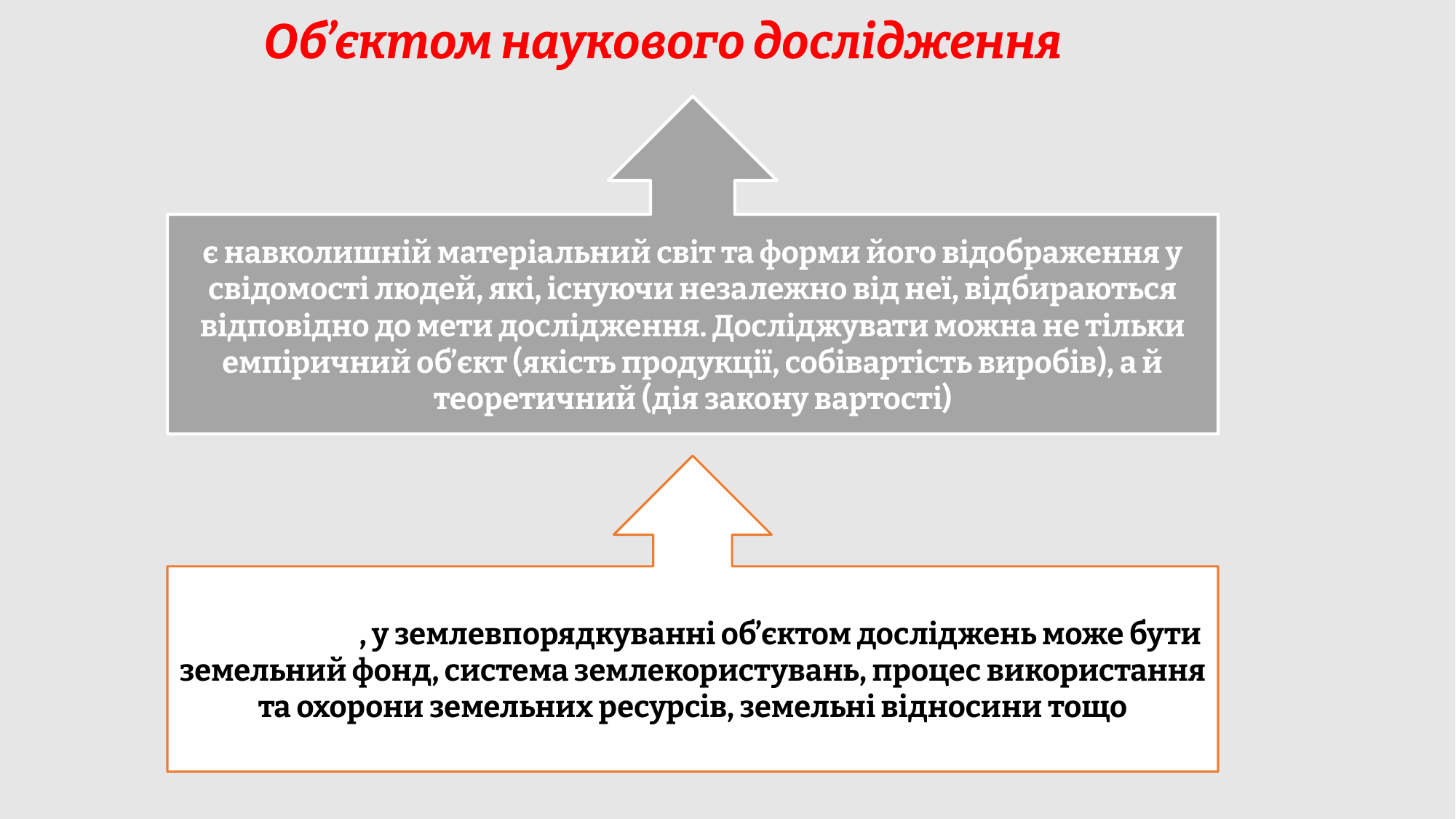

Об’єктом наукового дослідження
є навколишній матеріаль­ний світ та форми його відображення у свідомості людей, які, існуючи незалежно від неї, відбираються відповідно до мети до­слідження. Досліджувати можна не тільки емпіричний об’єкт (якість продукції, собівартість виробів), а й теоретичний (дія закону вартості)
Наприклад, у землевпорядкуванні об’єктом досліджень може бути земельний фонд, система землекористувань, процес ви­користання та охорони земельних ресурсів, земельні відносини тощо